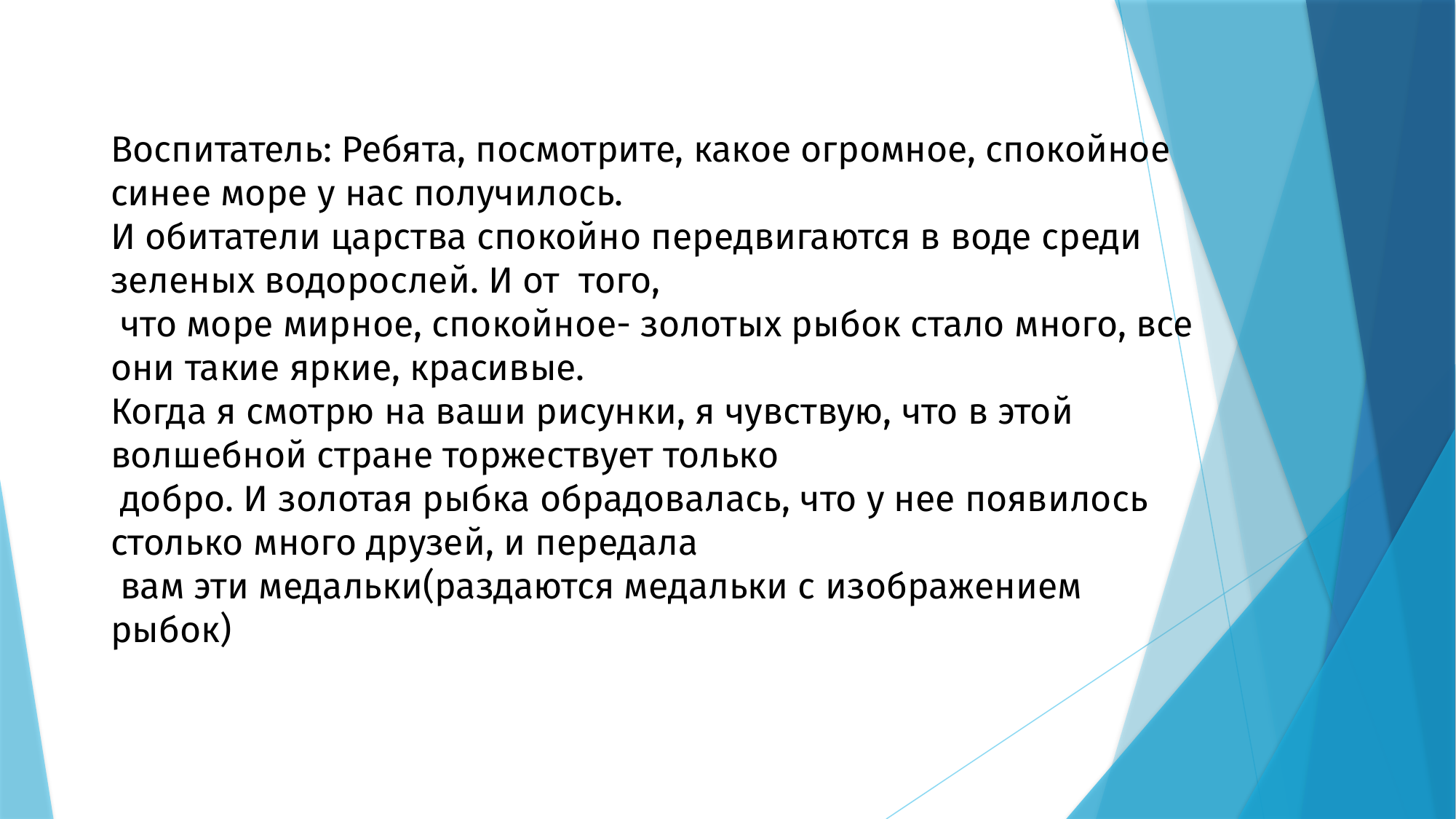

Воспитатель: Ребята, посмотрите, какое огромное, спокойное синее море у нас получилось.
И обитатели царства спокойно передвигаются в воде среди зеленых водорослей. И от  того,
 что море мирное, спокойное- золотых рыбок стало много, все они такие яркие, красивые.
Когда я смотрю на ваши рисунки, я чувствую, что в этой волшебной стране торжествует только
 добро. И золотая рыбка обрадовалась, что у нее появилось столько много друзей, и передала
 вам эти медальки(раздаются медальки с изображением рыбок)